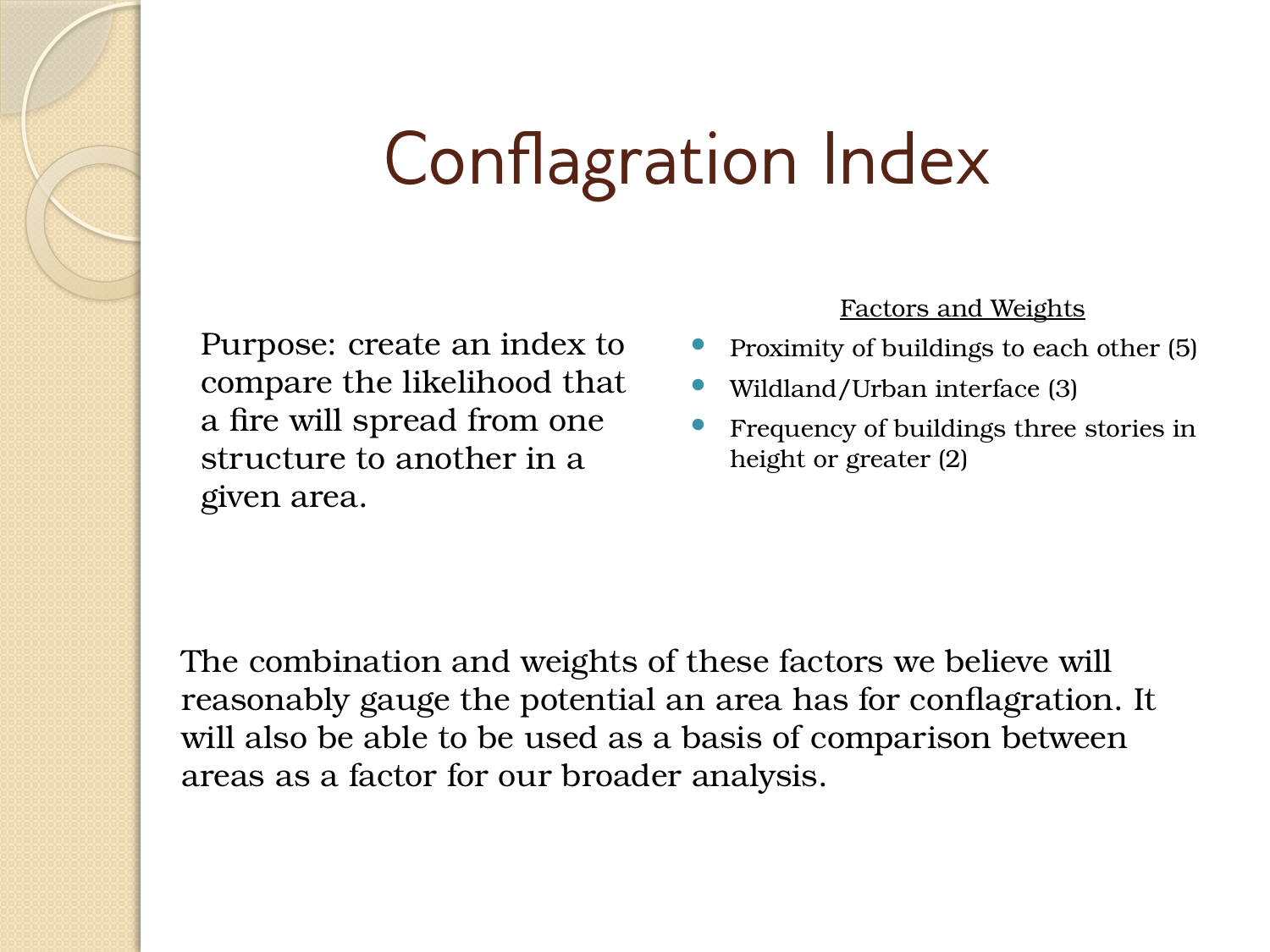

# Conflagration Index
Factors and Weights
Proximity of buildings to each other (5)
Wildland/Urban interface (3)
Frequency of buildings three stories in height or greater (2)
Purpose: create an index to compare the likelihood that a fire will spread from one structure to another in a given area.
The combination and weights of these factors we believe will reasonably gauge the potential an area has for conflagration. It will also be able to be used as a basis of comparison between areas as a factor for our broader analysis.